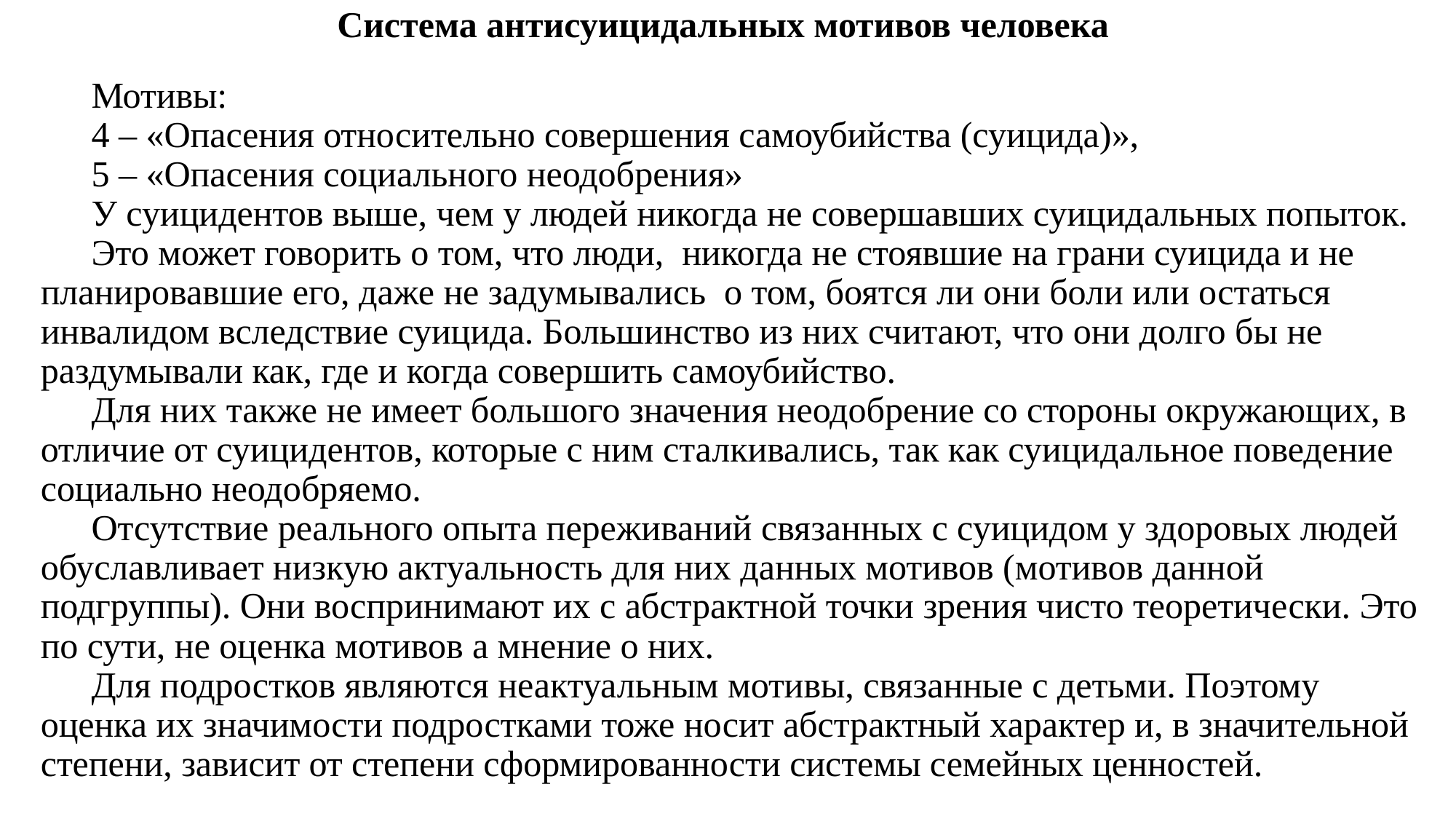

# Система антисуицидальных мотивов человека
Мотивы:
4 – «Опасения относительно совершения самоубийства (суицида)»,
5 – «Опасения социального неодобрения»
У суицидентов выше, чем у людей никогда не совершавших суицидальных попыток.
Это может говорить о том, что люди,  никогда не стоявшие на грани суицида и не планировавшие его, даже не задумывались  о том, боятся ли они боли или остаться инвалидом вследствие суицида. Большинство из них считают, что они долго бы не раздумывали как, где и когда совершить самоубийство.
Для них также не имеет большого значения неодобрение со стороны окружающих, в отличие от суицидентов, которые с ним сталкивались, так как суицидальное поведение социально неодобряемо.
Отсутствие реального опыта переживаний связанных с суицидом у здоровых людей обуславливает низкую актуальность для них данных мотивов (мотивов данной подгруппы). Они воспринимают их с абстрактной точки зрения чисто теоретически. Это по сути, не оценка мотивов а мнение о них.
Для подростков являются неактуальным мотивы, связанные с детьми. Поэтому оценка их значимости подростками тоже носит абстрактный характер и, в значительной степени, зависит от степени сформированности системы семейных ценностей.